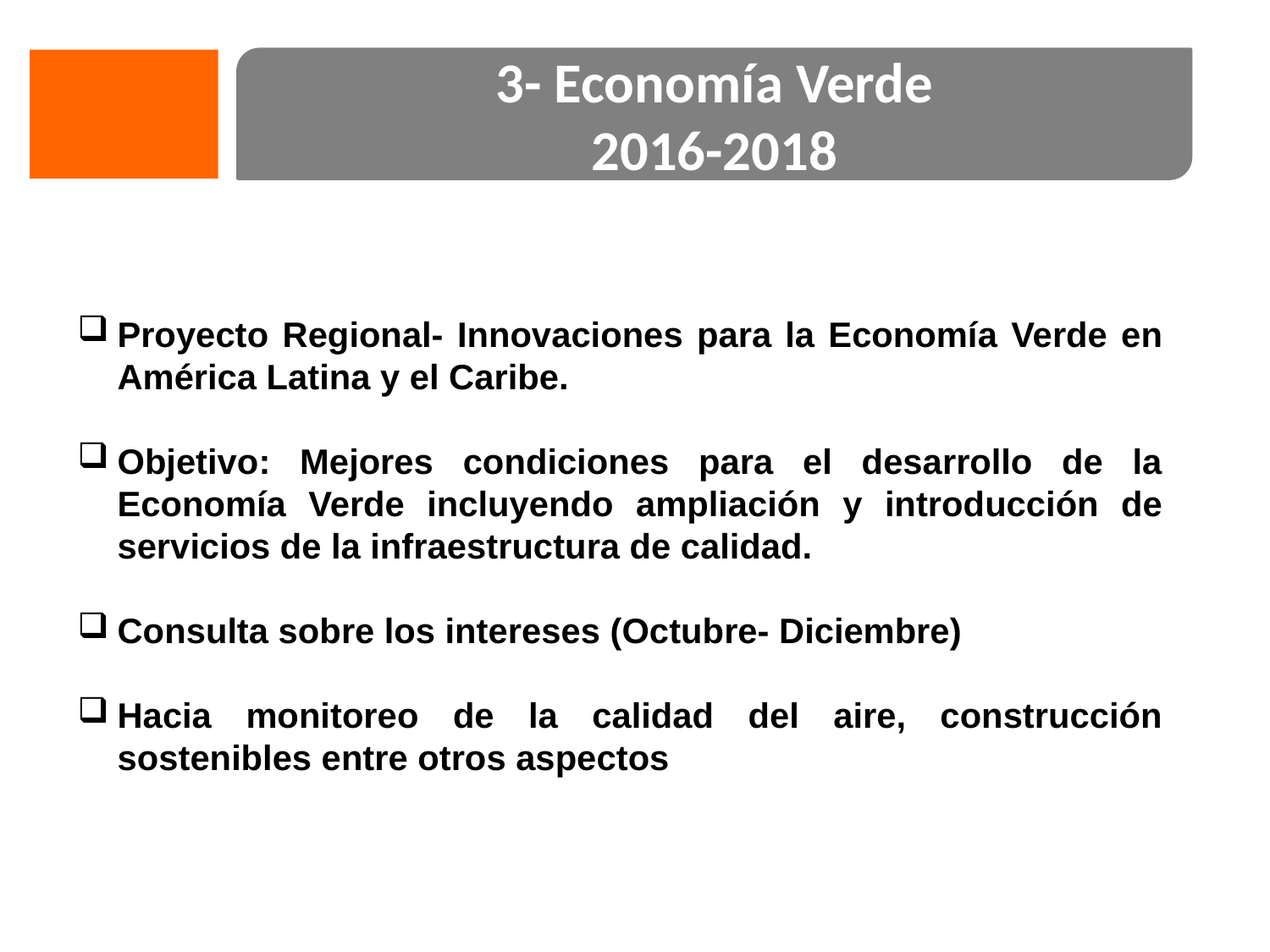

3- Economía Verde
2016-2018
Proyecto Regional- Innovaciones para la Economí­a Verde en América Latina y el Caribe.

Objetivo: Mejores condiciones para el desarrollo de la Economía Verde incluyendo ampliación y introducción de servicios de la infraestructura de calidad.

Consulta sobre los intereses (Octubre- Diciembre)

Hacia monitoreo de la calidad del aire, construcción sostenibles entre otros aspectos